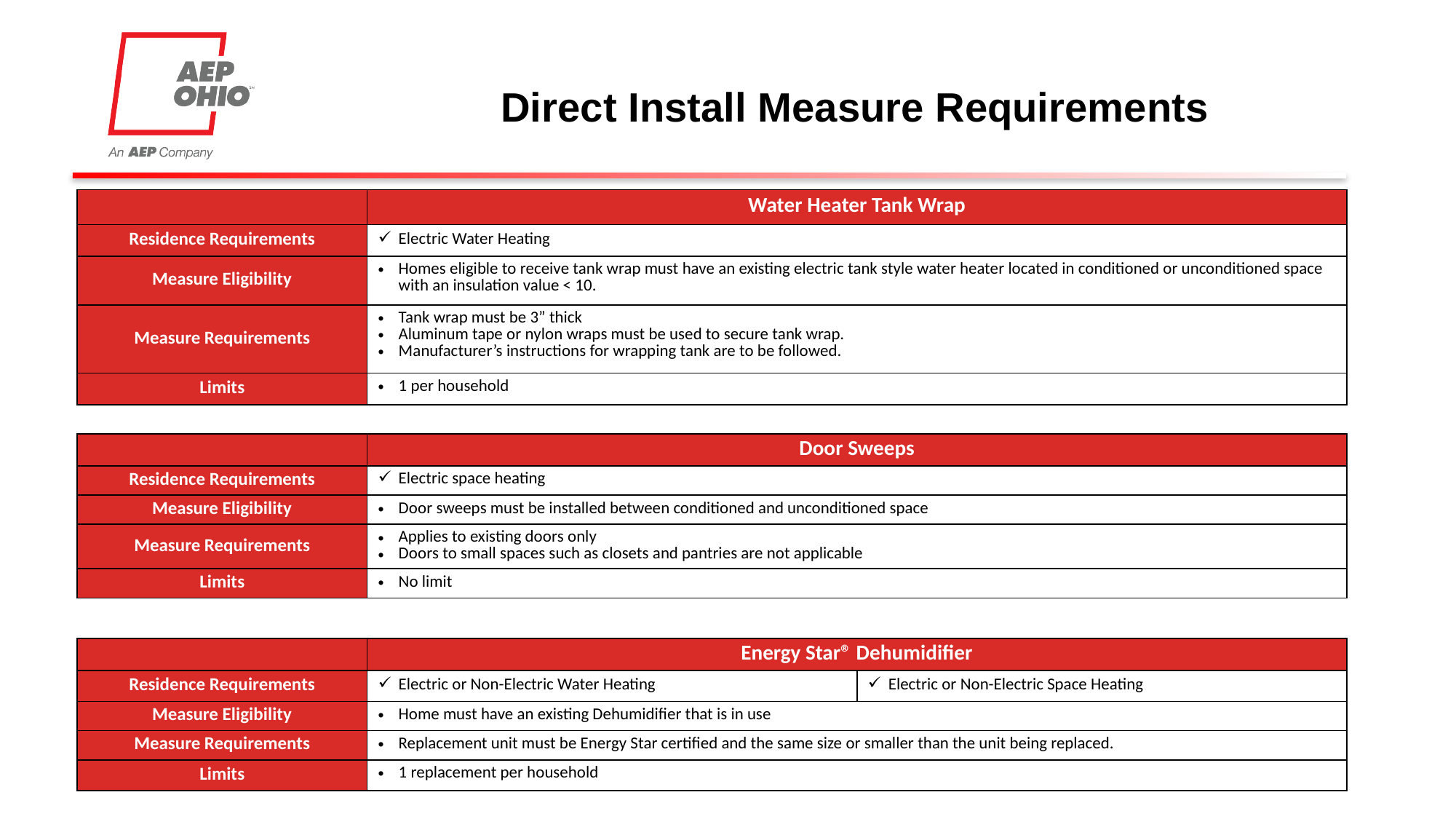

# Direct Install Measure Requirements
|  | Water Heater Tank Wrap |
| --- | --- |
| Residence Requirements | Electric Water Heating |
| Measure Eligibility | Homes eligible to receive tank wrap must have an existing electric tank style water heater located in conditioned or unconditioned space with an insulation value < 10. |
| Measure Requirements | Tank wrap must be 3” thick Aluminum tape or nylon wraps must be used to secure tank wrap. Manufacturer’s instructions for wrapping tank are to be followed. |
| Limits | 1 per household |
|  | Door Sweeps |
| --- | --- |
| Residence Requirements | Electric space heating |
| Measure Eligibility | Door sweeps must be installed between conditioned and unconditioned space |
| Measure Requirements | Applies to existing doors only Doors to small spaces such as closets and pantries are not applicable |
| Limits | No limit |
|  | Energy Star® Dehumidifier |  |
| --- | --- | --- |
| Residence Requirements | Electric or Non-Electric Water Heating | Electric or Non-Electric Space Heating |
| Measure Eligibility | Home must have an existing Dehumidifier that is in use |  |
| Measure Requirements | Replacement unit must be Energy Star certified and the same size or smaller than the unit being replaced. |  |
| Limits | 1 replacement per household |  |